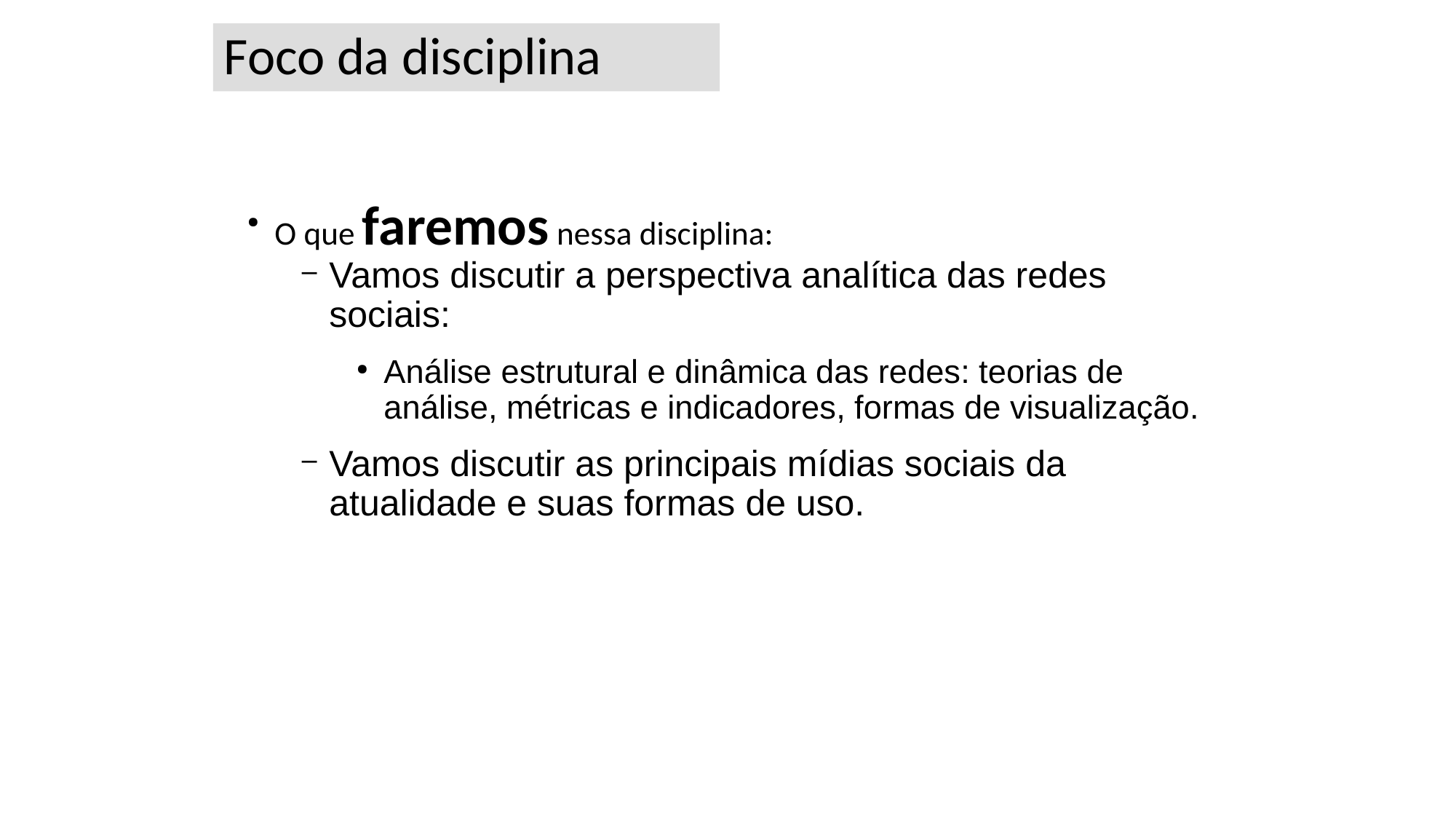

Foco da disciplina
O que faremos nessa disciplina:
Vamos discutir a perspectiva analítica das redes sociais:
Análise estrutural e dinâmica das redes: teorias de análise, métricas e indicadores, formas de visualização.
Vamos discutir as principais mídias sociais da atualidade e suas formas de uso.